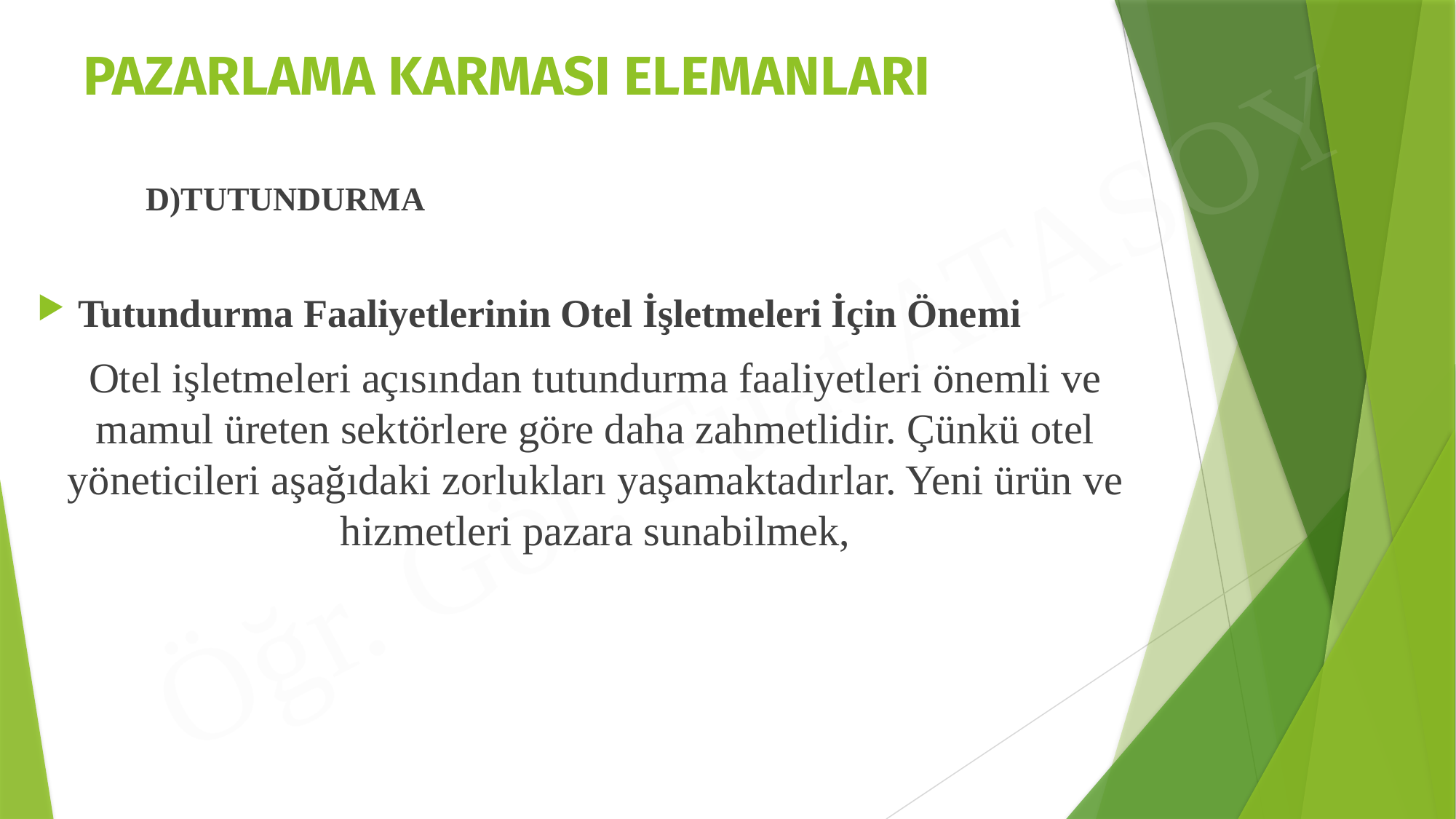

# PAZARLAMA KARMASI ELEMANLARI
	D)TUTUNDURMA

Tutundurma Faaliyetlerinin Otel İşletmeleri İçin Önemi
Otel işletmeleri açısından tutundurma faaliyetleri önemli ve mamul üreten sektörlere göre daha zahmetlidir. Çünkü otel yöneticileri aşağıdaki zorlukları yaşamaktadırlar. Yeni ürün ve hizmetleri pazara sunabilmek,